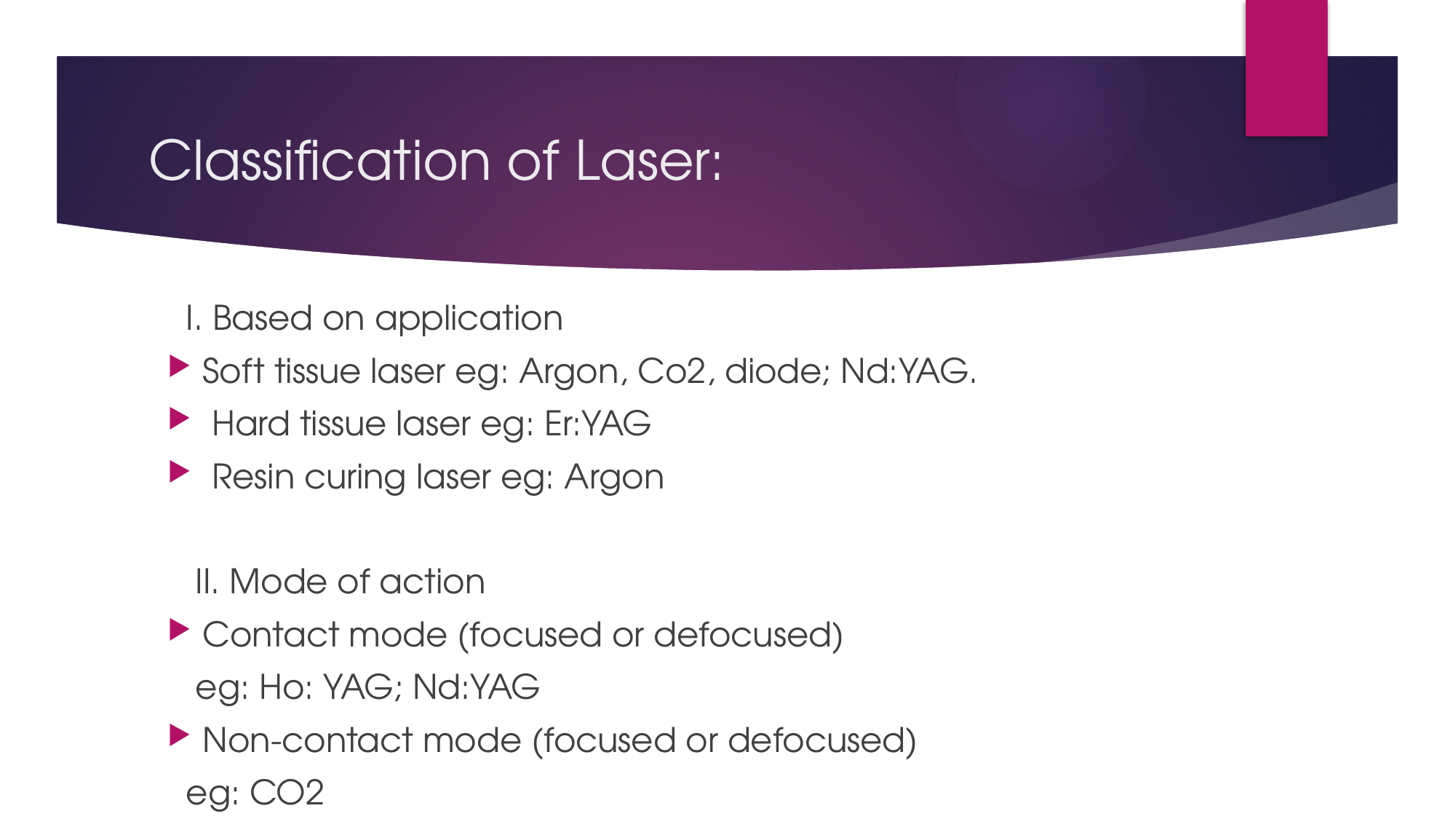

# Classification of Laser:
  I. Based on application
Soft tissue laser eg: Argon, Co2, diode; Nd:YAG.
 Hard tissue laser eg: Er:YAG
 Resin curing laser eg: Argon

   II. Mode of action
Contact mode (focused or defocused)
   eg: Ho: YAG; Nd:YAG
Non-contact mode (focused or defocused)
  eg: CO2